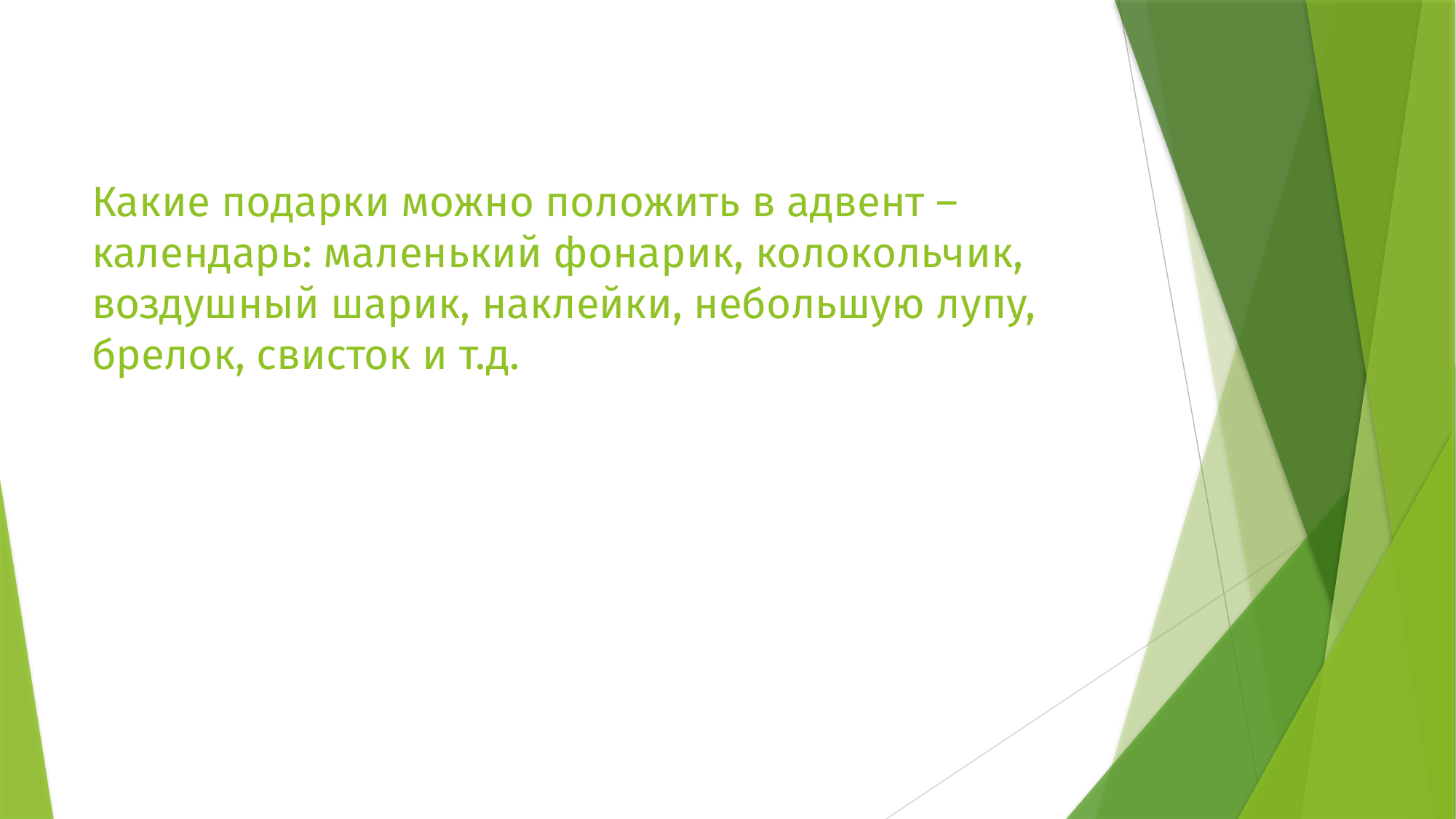

# Какие подарки можно положить в адвент – календарь: маленький фонарик, колокольчик, воздушный шарик, наклейки, небольшую лупу, брелок, свисток и т.д.